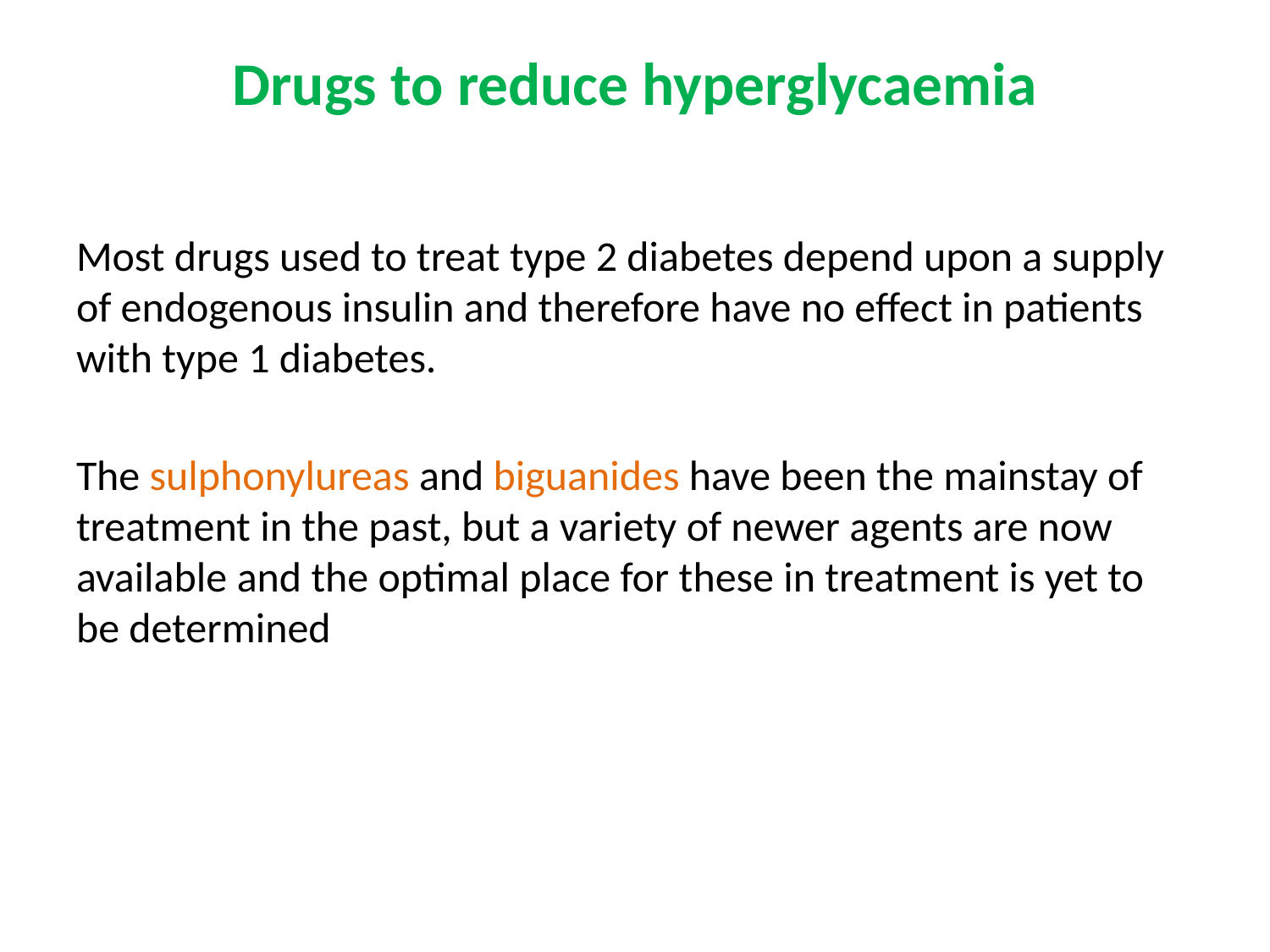

# Drugs to reduce hyperglycaemia
Most drugs used to treat type 2 diabetes depend upon a supply of endogenous insulin and therefore have no effect in patients with type 1 diabetes.

The sulphonylureas and biguanides have been the mainstay of treatment in the past, but a variety of newer agents are now available and the optimal place for these in treatment is yet to be determined